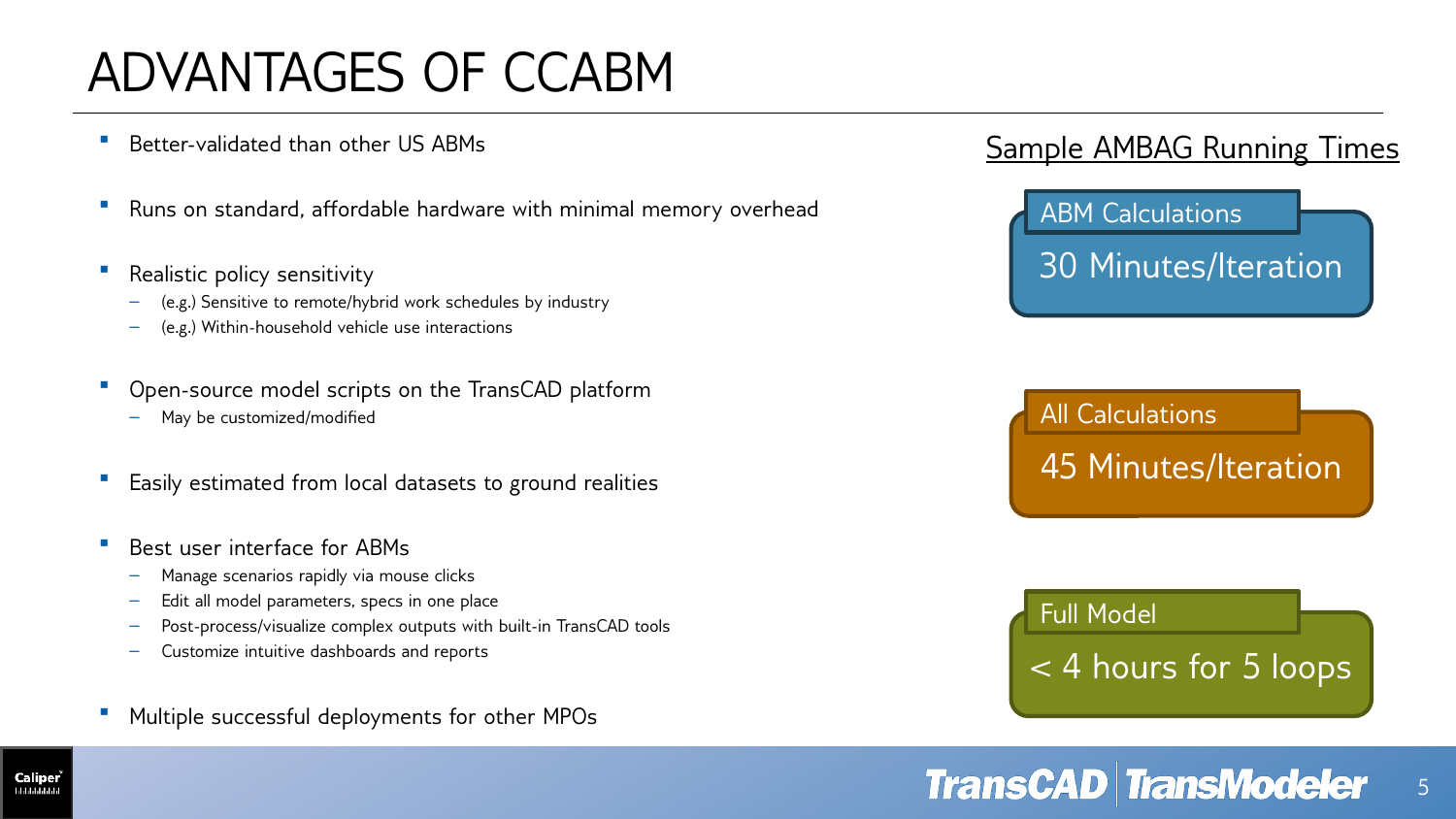

# Advantages of ccabm
Sample AMBAG Running Times
Better-validated than other US ABMs

Runs on standard, affordable hardware with minimal memory overhead

Realistic policy sensitivity
(e.g.) Sensitive to remote/hybrid work schedules by industry
(e.g.) Within-household vehicle use interactions

Open-source model scripts on the TransCAD platform
May be customized/modified

Easily estimated from local datasets to ground realities

Best user interface for ABMs
Manage scenarios rapidly via mouse clicks
Edit all model parameters, specs in one place
Post-process/visualize complex outputs with built-in TransCAD tools
Customize intuitive dashboards and reports

Multiple successful deployments for other MPOs
ABM Calculations
30 Minutes/Iteration
All Calculations
45 Minutes/Iteration
Full Model
< 4 hours for 5 loops
 5